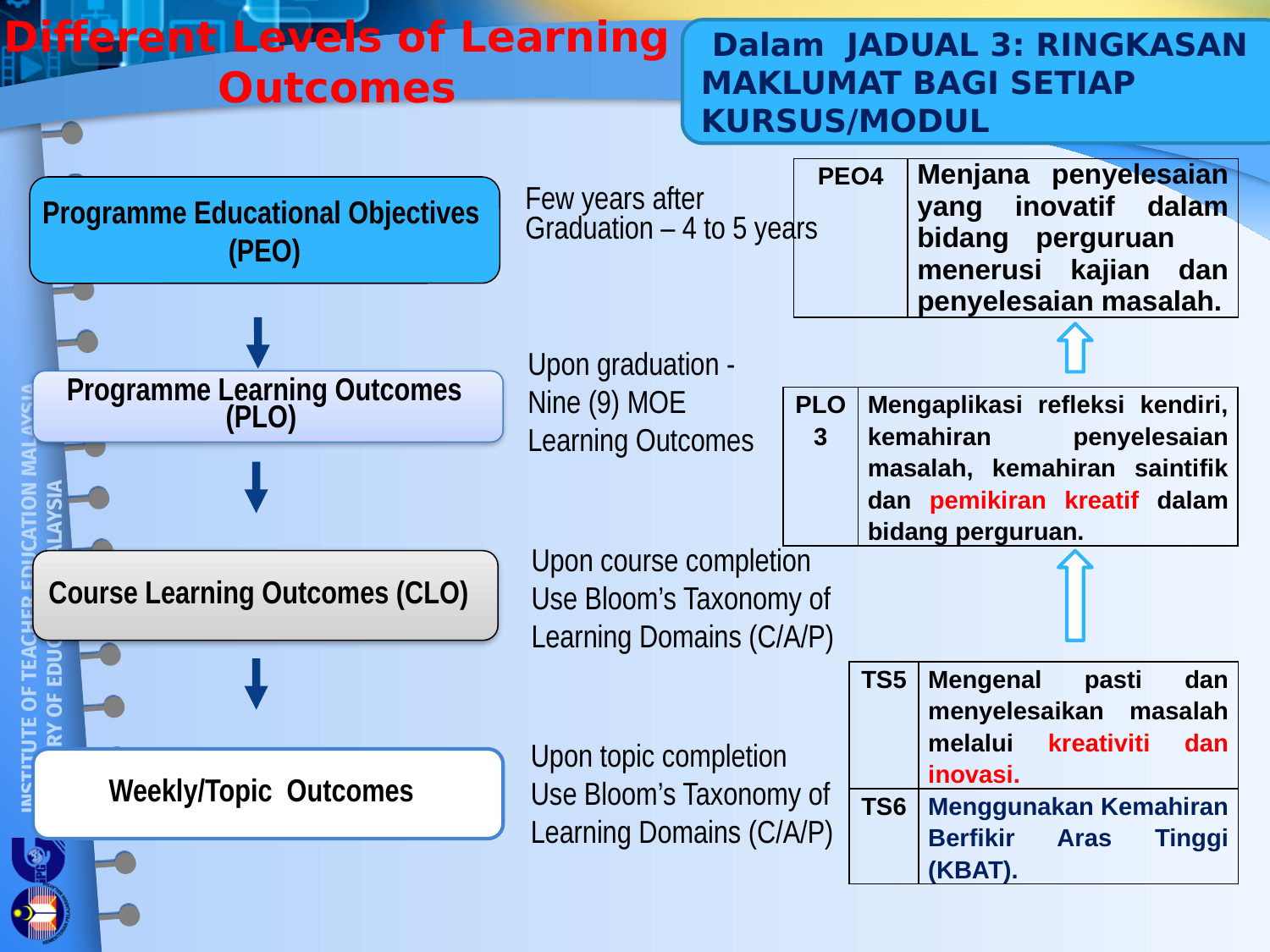

Dalam  JADUAL 3: RINGKASAN MAKLUMAT BAGI SETIAP KURSUS/MODUL
Different Levels of Learning Outcomes
| PEO4 | Menjana penyelesaian yang inovatif dalam bidang perguruan menerusi kajian dan penyelesaian masalah. |
| --- | --- |
Programme Educational Objectives
(PEO)
Few years after
Graduation – 4 to 5 years

Upon graduation -
Nine (9) MOE
Learning Outcomes
Programme Learning Outcomes
(PLO)

Upon course completion
Use Bloom’s Taxonomy of
Learning Domains (C/A/P)
Course Learning Outcomes (CLO)

Upon topic completion
Use Bloom’s Taxonomy of
Learning Domains (C/A/P)
Weekly/Topic  Outcomes

| PLO3 | Mengaplikasi refleksi kendiri, kemahiran penyelesaian masalah, kemahiran saintifik dan pemikiran kreatif dalam bidang perguruan. |
| --- | --- |

| TS5 | Mengenal pasti dan menyelesaikan masalah melalui kreativiti dan inovasi. |
| --- | --- |
| TS6 | Menggunakan Kemahiran Berfikir Aras Tinggi (KBAT). |